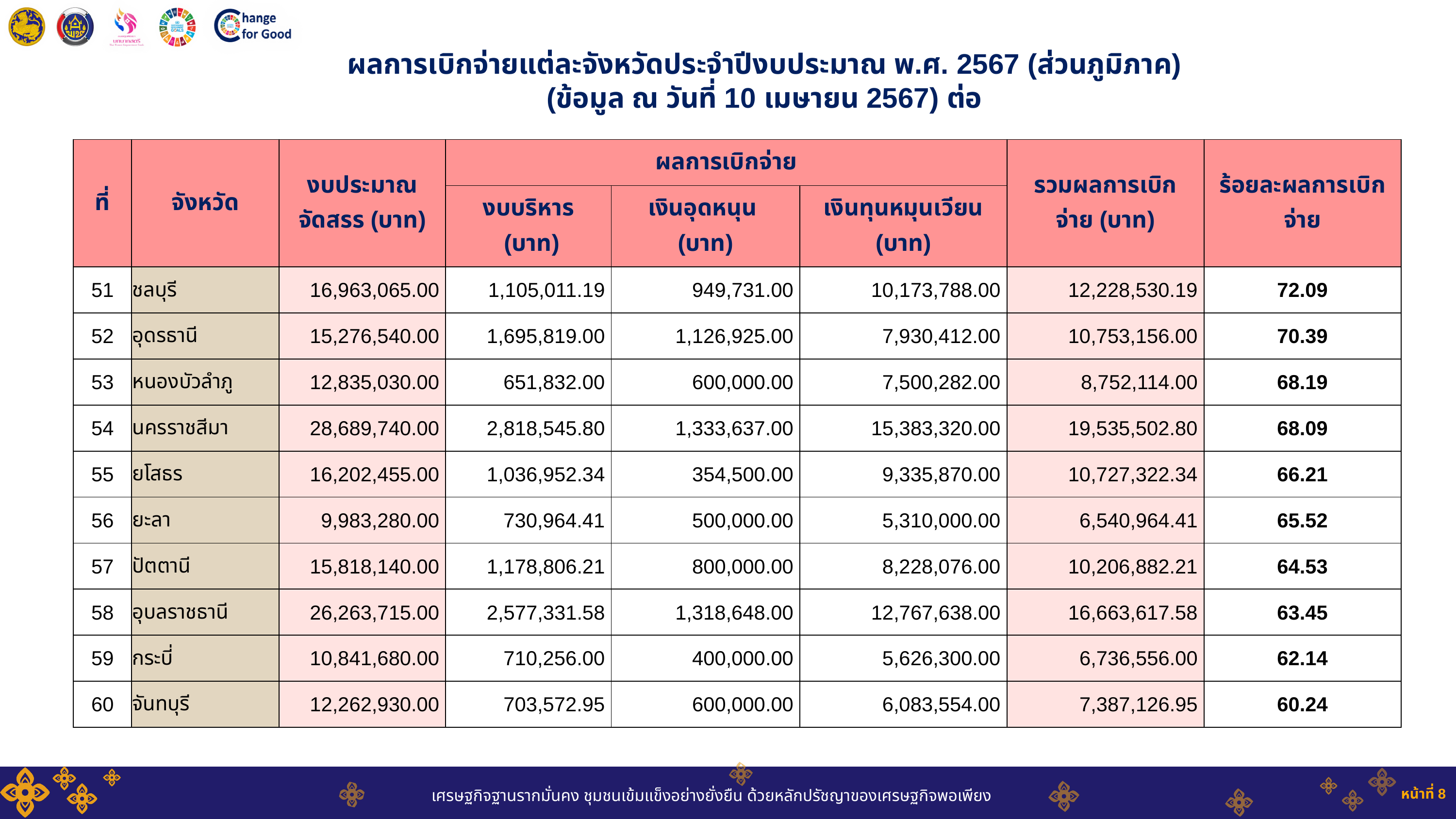

การจัดสรรงบประมาณกองทุนพัฒนาบทบาทสตรี
ประจำปีงบประมาณ พ.ศ. 2567  (ส่วนภูมิภาค) (ต่อ)
ผลการเบิกจ่ายแต่ละจังหวัดประจำปีงบประมาณ พ.ศ. 2567 (ส่วนภูมิภาค)
(ข้อมูล ณ วันที่ 10 เมษายน 2567) ต่อ
| ที่ | จังหวัด | งบประมาณจัดสรร (บาท) | ผลการเบิกจ่าย |  |  | รวมผลการเบิกจ่าย (บาท) | ร้อยละผลการเบิกจ่าย |
| --- | --- | --- | --- | --- | --- | --- | --- |
| ที่ | จังหวัด | งบประมาณจัดสรร (บาท) | งบบริหาร (บาท) | เงินอุดหนุน (บาท) | เงินทุนหมุนเวียน (บาท) |  | ภาพรวม (บาท) |
| 51 | ชลบุรี | 16,963,065.00 | 1,105,011.19 | 949,731.00 | 10,173,788.00 | 12,228,530.19 | 72.09 |
| 52 | อุดรธานี | 15,276,540.00 | 1,695,819.00 | 1,126,925.00 | 7,930,412.00 | 10,753,156.00 | 70.39 |
| 53 | หนองบัวลำภู | 12,835,030.00 | 651,832.00 | 600,000.00 | 7,500,282.00 | 8,752,114.00 | 68.19 |
| 54 | นครราชสีมา | 28,689,740.00 | 2,818,545.80 | 1,333,637.00 | 15,383,320.00 | 19,535,502.80 | 68.09 |
| 55 | ยโสธร | 16,202,455.00 | 1,036,952.34 | 354,500.00 | 9,335,870.00 | 10,727,322.34 | 66.21 |
| 56 | ยะลา | 9,983,280.00 | 730,964.41 | 500,000.00 | 5,310,000.00 | 6,540,964.41 | 65.52 |
| 57 | ปัตตานี | 15,818,140.00 | 1,178,806.21 | 800,000.00 | 8,228,076.00 | 10,206,882.21 | 64.53 |
| 58 | อุบลราชธานี | 26,263,715.00 | 2,577,331.58 | 1,318,648.00 | 12,767,638.00 | 16,663,617.58 | 63.45 |
| 59 | กระบี่ | 10,841,680.00 | 710,256.00 | 400,000.00 | 5,626,300.00 | 6,736,556.00 | 62.14 |
| 60 | จันทบุรี | 12,262,930.00 | 703,572.95 | 600,000.00 | 6,083,554.00 | 7,387,126.95 | 60.24 |

หน้าที่ 8
เศรษฐกิจฐานรากมั่นคง ชุมชนเข้มแข็งอย่างยั่งยืน ด้วยหลักปรัชญาของเศรษฐกิจพอเพียง